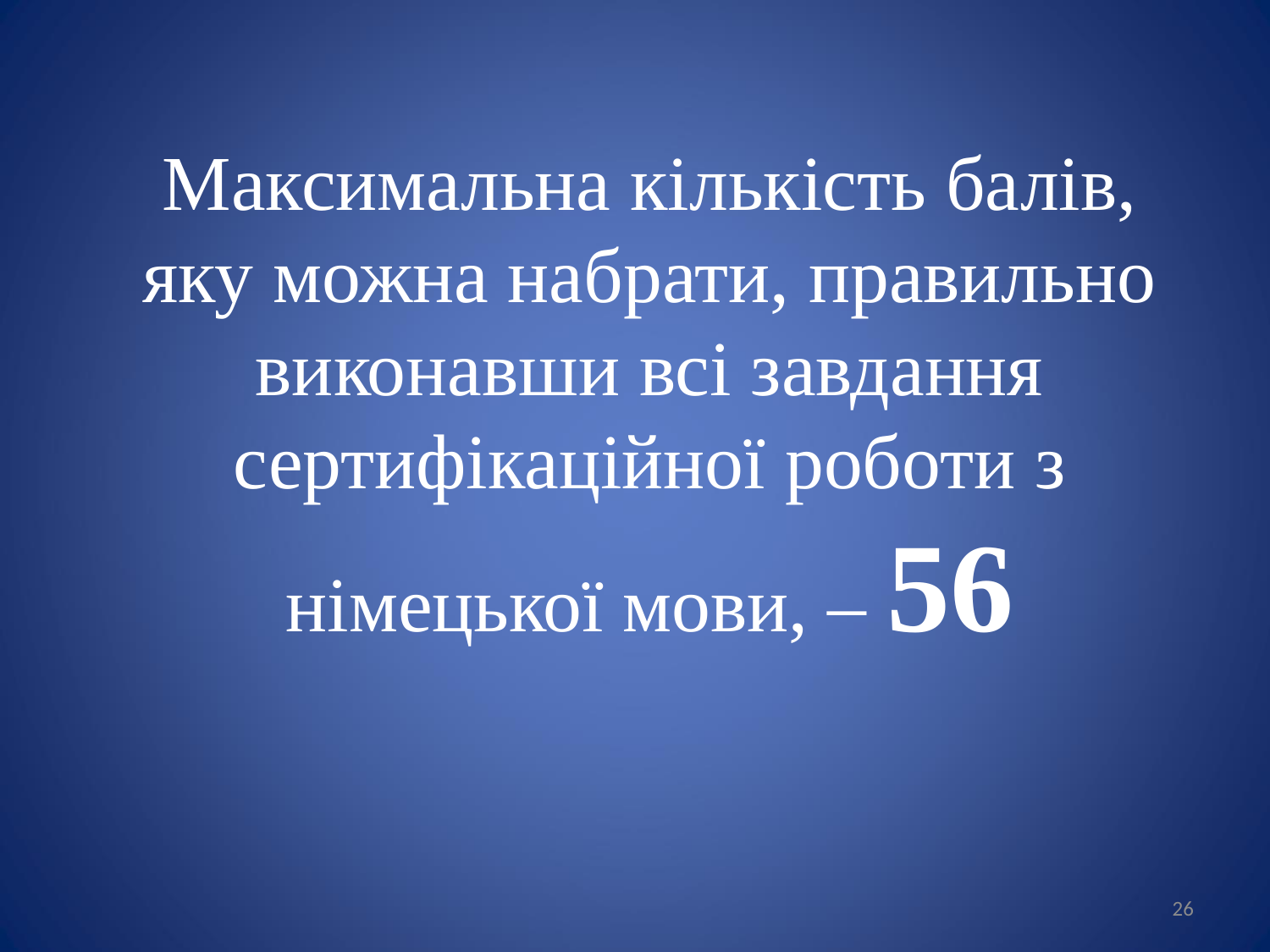

Максимальна кількість балів, яку можна набрати, правильно виконавши всі завдання сертифікаційної роботи з німецької мови, – 56
26